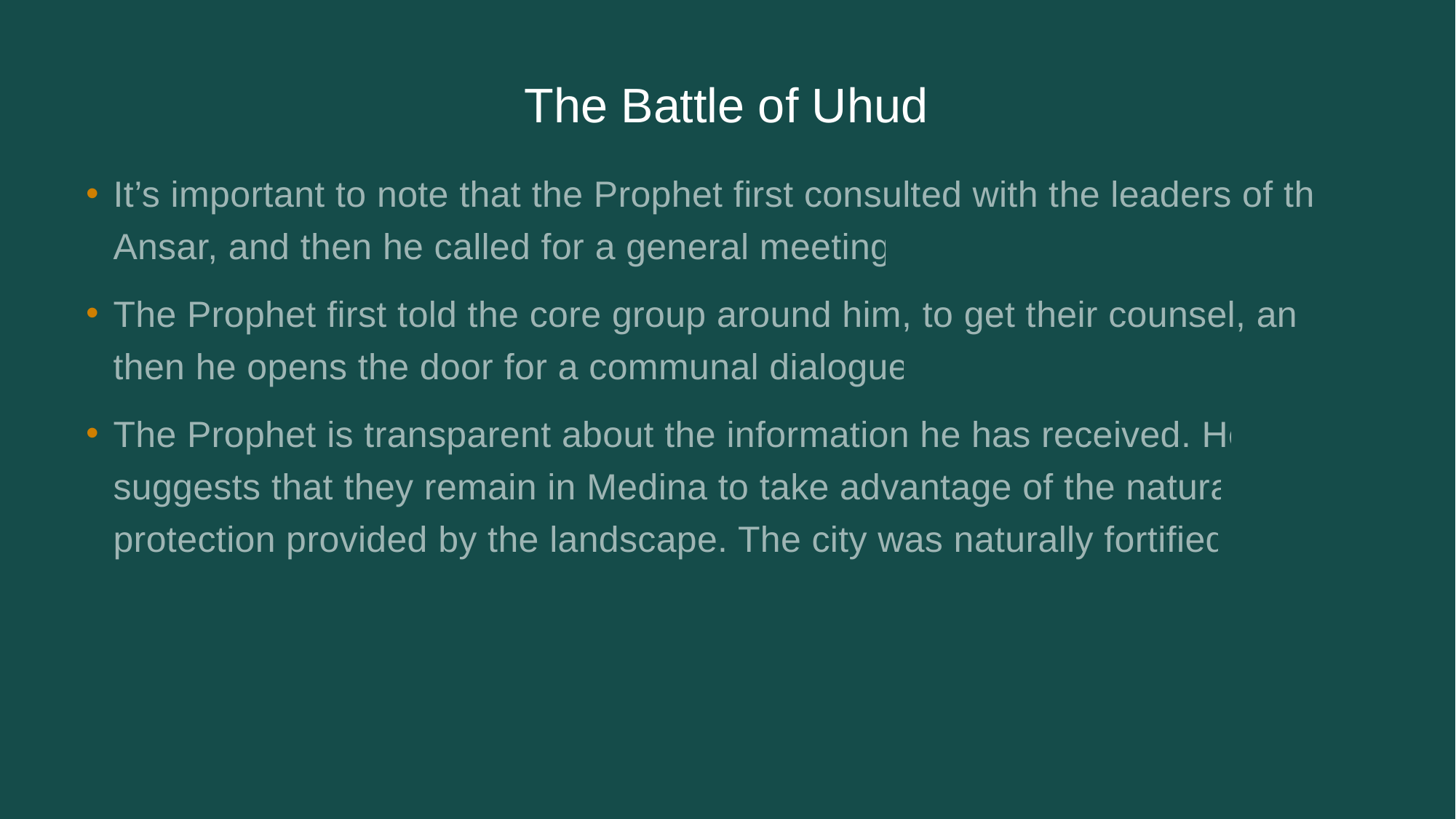

# The Battle of Uhud
It’s important to note that the Prophet first consulted with the leaders of the Ansar, and then he called for a general meeting.
The Prophet first told the core group around him, to get their counsel, and then he opens the door for a communal dialogue.
The Prophet is transparent about the information he has received. He suggests that they remain in Medina to take advantage of the natural protection provided by the landscape. The city was naturally fortified.